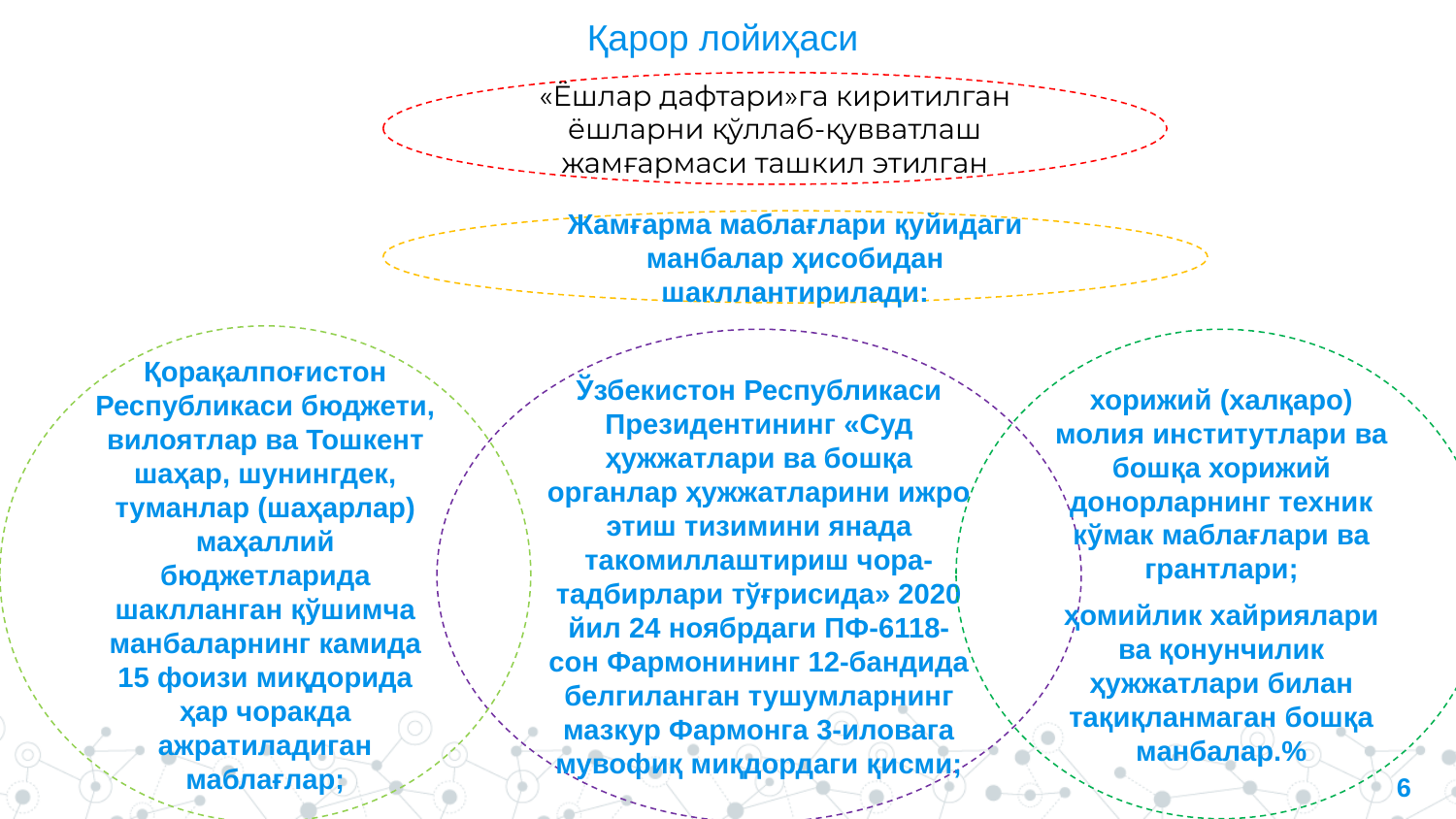

# Қарор лойиҳаси
«Ёшлар дафтари»га киритилган ёшларни қўллаб-қувватлаш жамғармаси ташкил этилган
Жамғарма маблағлари қуйидаги манбалар ҳисобидан шакллантирилади:
Қорақалпоғистон Республикаси бюджети, вилоятлар ва Тошкент шаҳар, шунингдек, туманлар (шаҳарлар) маҳаллий бюджетларида шаклланган қўшимча манбаларнинг камида 15 фоизи миқдорида ҳар чоракда ажратиладиган маблағлар;
Ўзбекистон Республикаси Президентининг «Суд ҳужжатлари ва бошқа органлар ҳужжатларини ижро этиш тизимини янада такомиллаштириш чора-тадбирлари тўғрисида» 2020 йил 24 ноябрдаги ПФ-6118-сон Фармонининг 12-бандида белгиланган тушумларнинг мазкур Фармонга 3-иловага мувофиқ миқдордаги қисми;
хорижий (халқаро) молия институтлари ва бошқа хорижий донорларнинг техник кўмак маблағлари ва грантлари;
ҳомийлик хайриялари ва қонунчилик ҳужжатлари билан тақиқланмаган бошқа манбалар.%
6